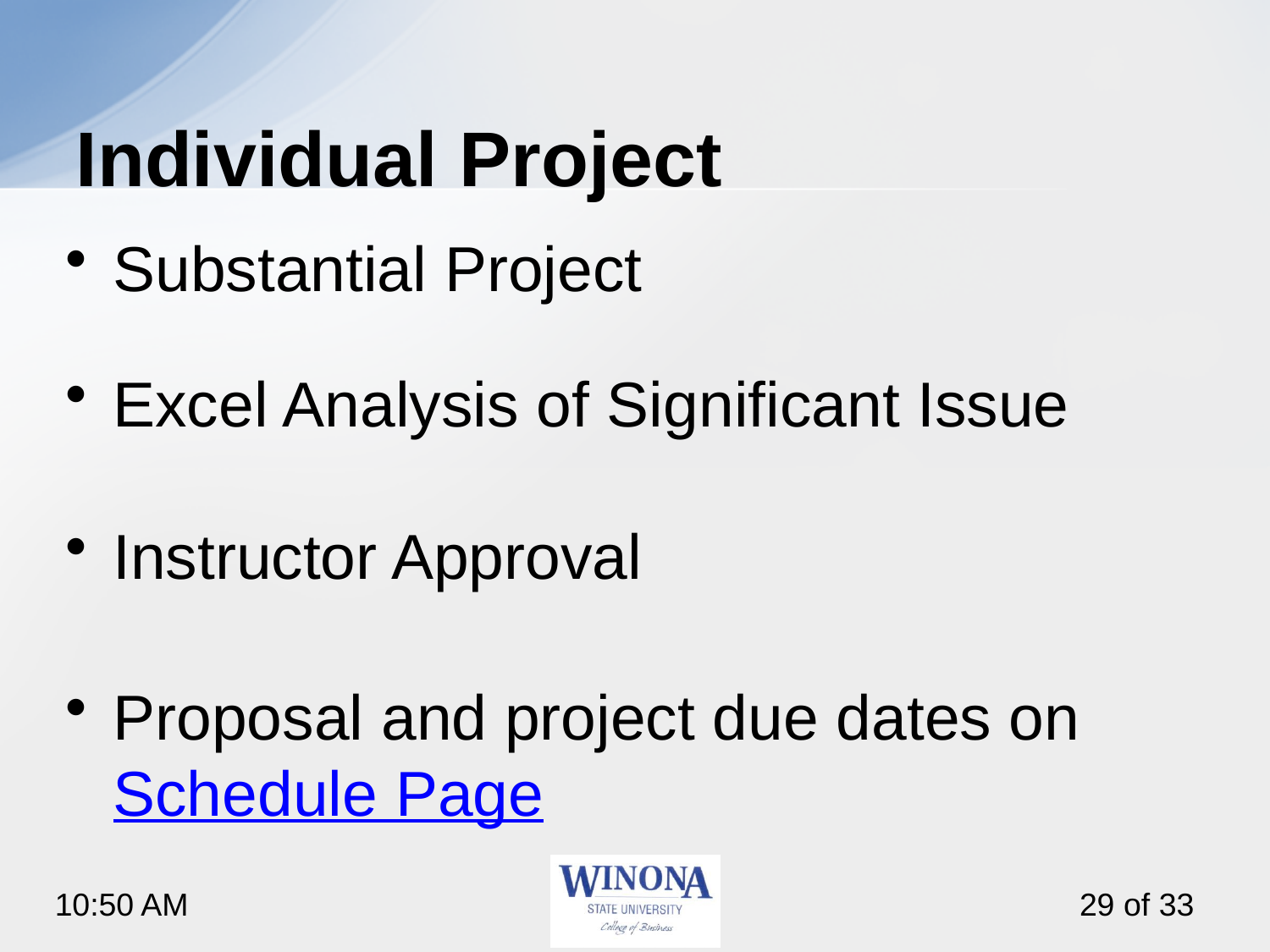

# Individual Project
Substantial Project

Excel Analysis of Significant Issue

Instructor Approval

Proposal and project due dates on Schedule Page